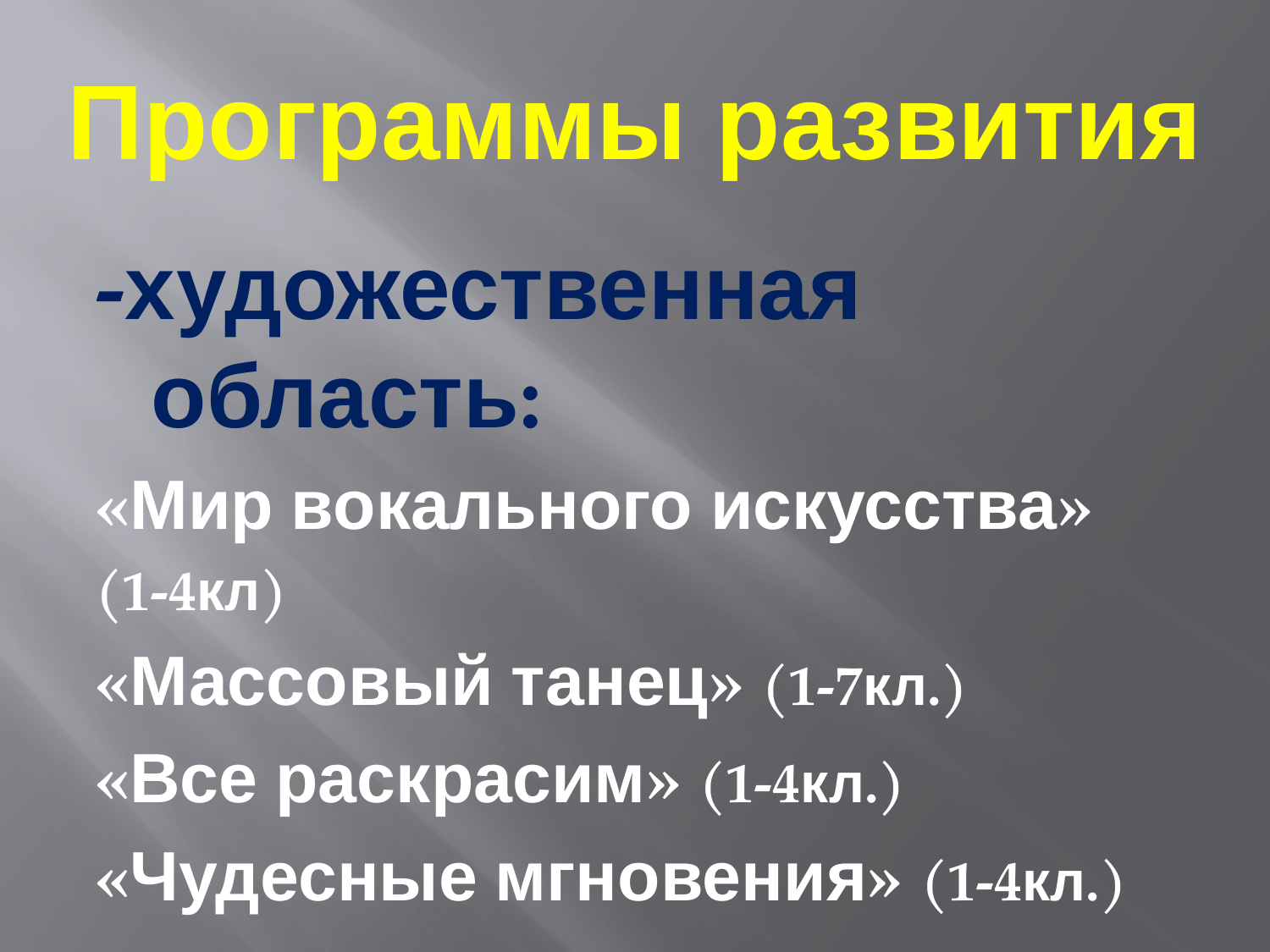

# Программы развития
-художественная область:
«Мир вокального искусства»
(1-4кл)
«Массовый танец» (1-7кл.)
«Все раскрасим» (1-4кл.)
«Чудесные мгновения» (1-4кл.)